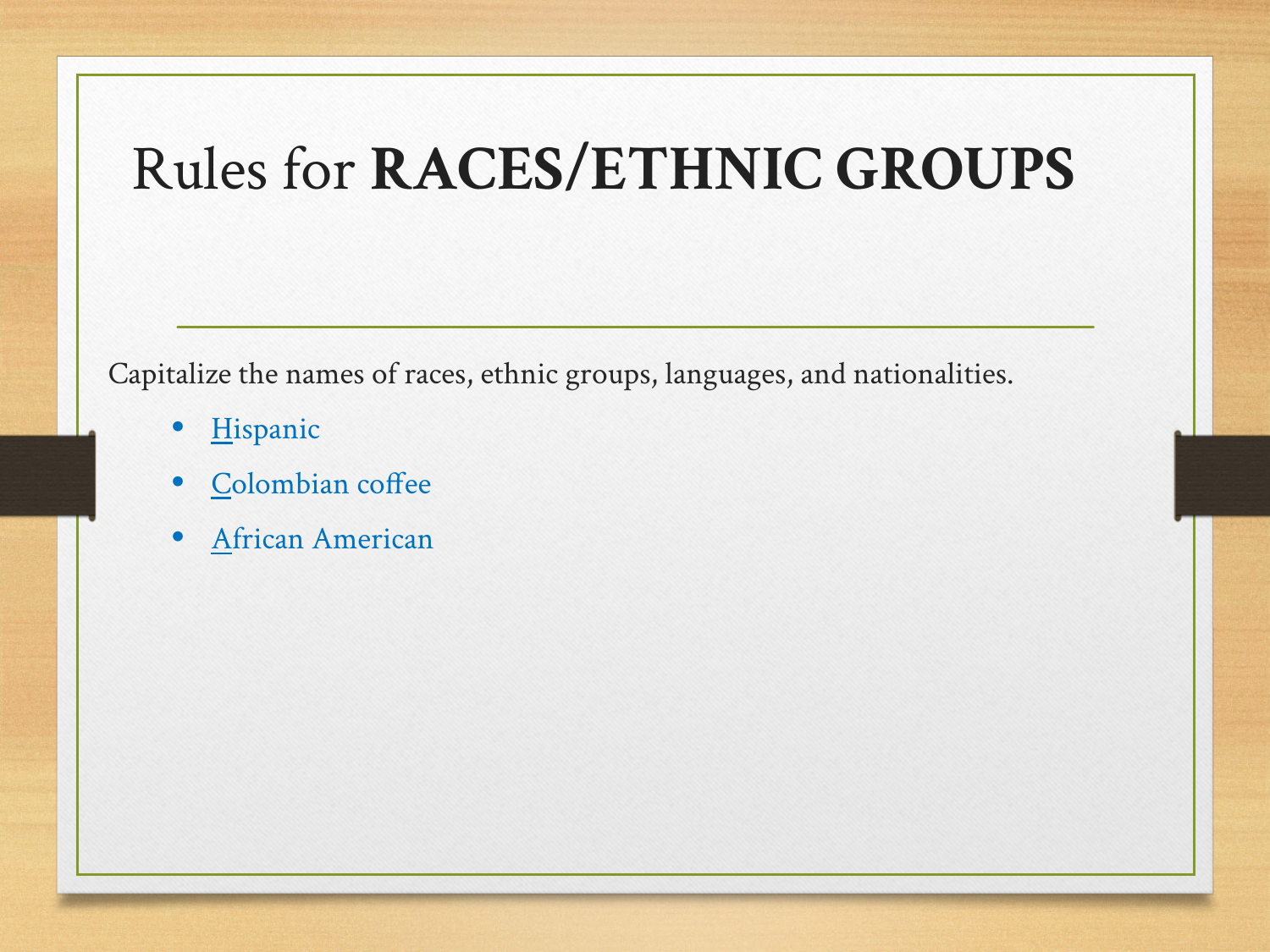

# Rules for RACES/ETHNIC GROUPS
Capitalize the names of races, ethnic groups, languages, and nationalities.
Hispanic
Colombian coffee
African American